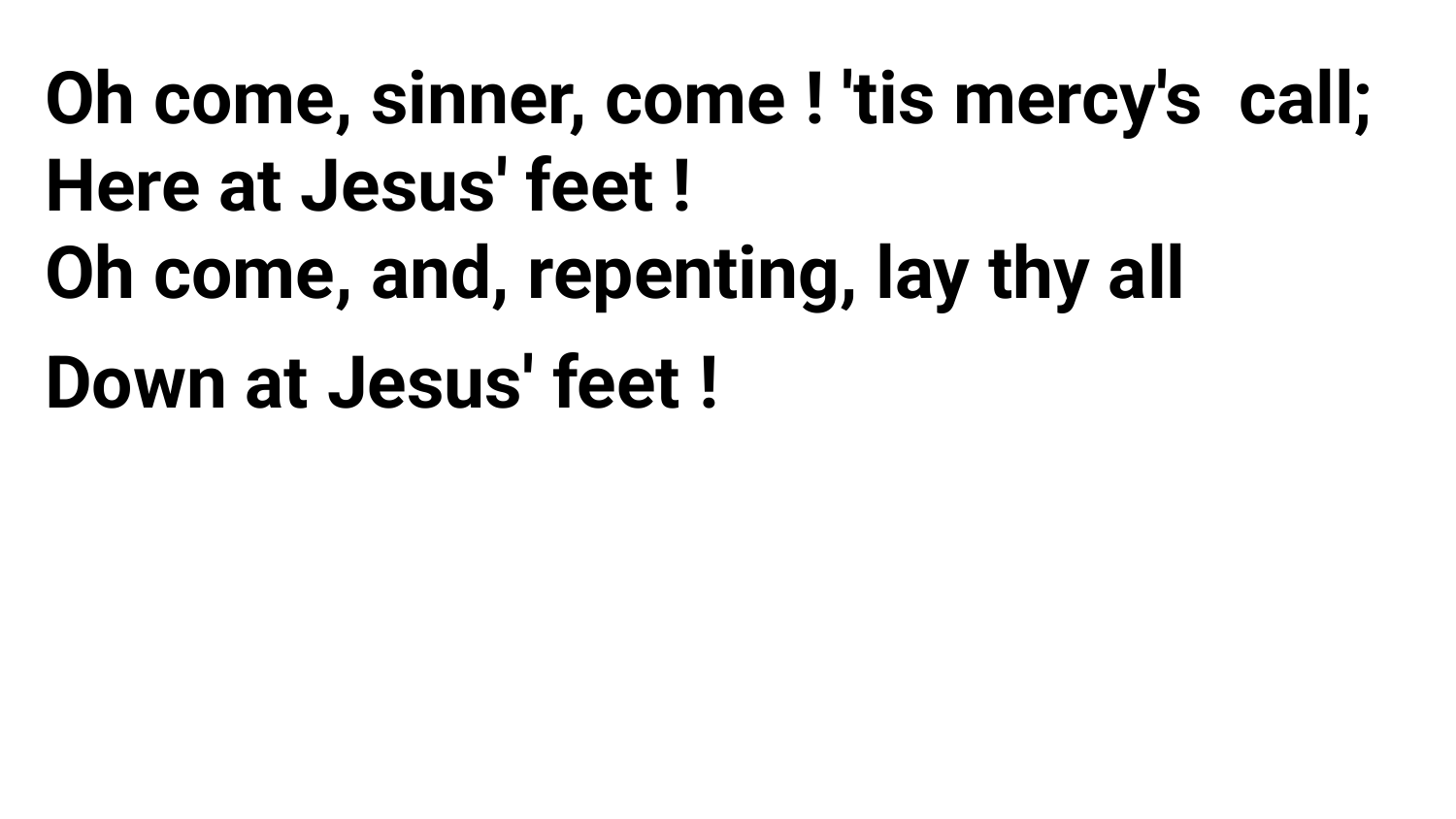

Oh come, sinner, come ! 'tis mercy's  call;
Here at Jesus' feet !
Oh come, and, repenting, lay thy all
Down at Jesus' feet !